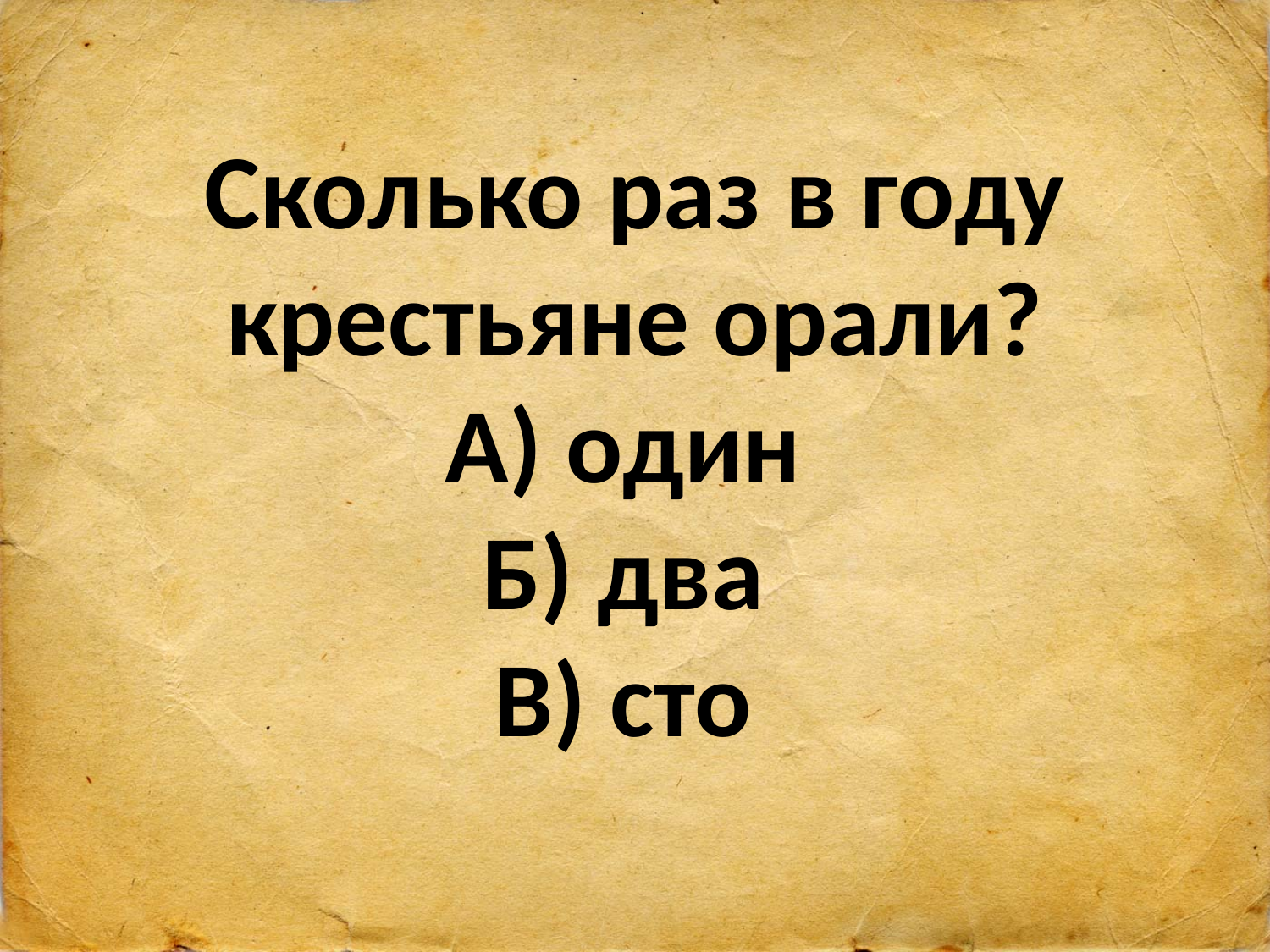

# Сколько раз в году крестьяне орали? А) один Б) два В) сто